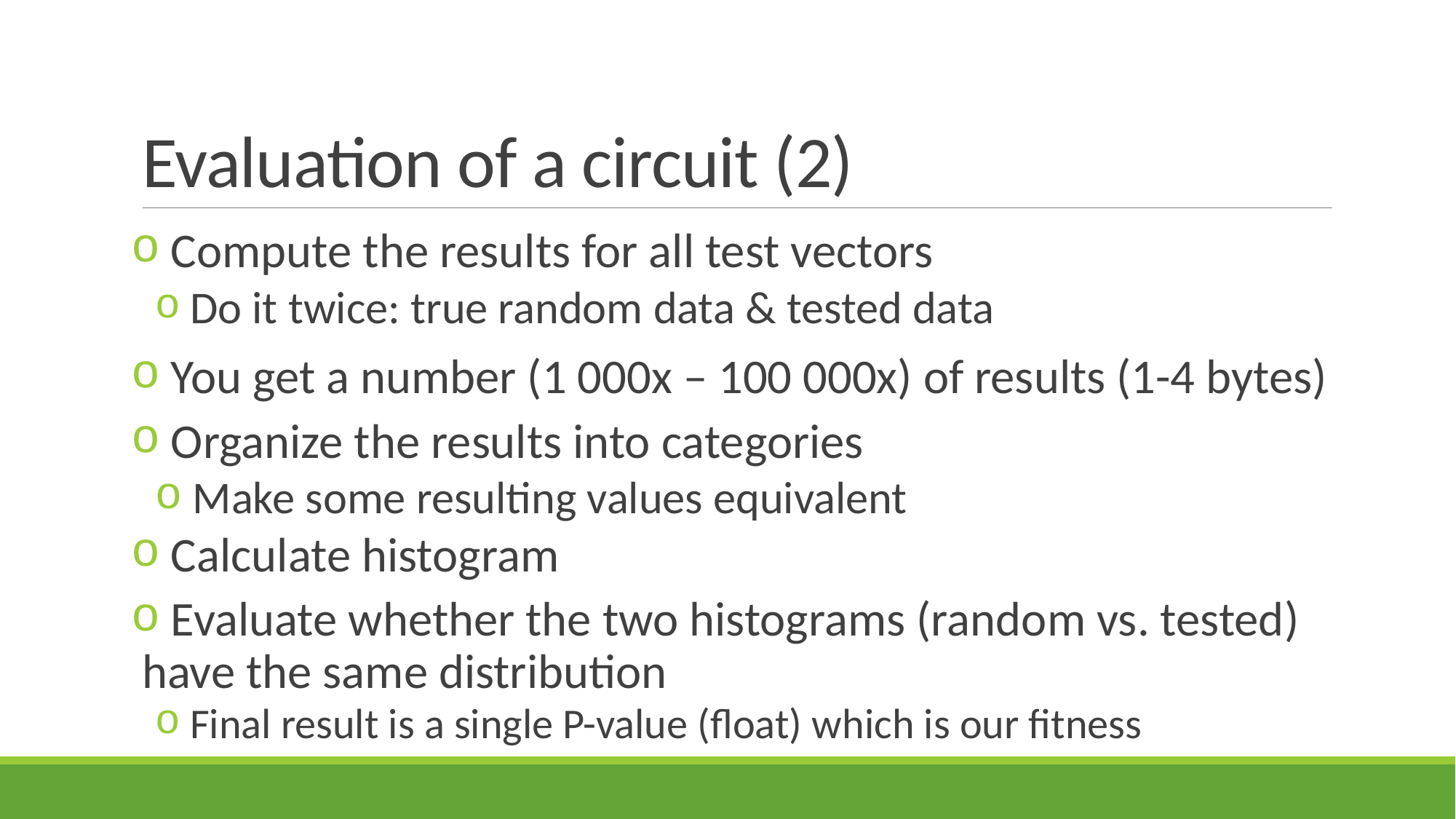

# Evaluation of a circuit (2)
 Compute the results for all test vectors
 Do it twice: true random data & tested data
 You get a number (1 000x – 100 000x) of results (1-4 bytes)
 Organize the results into categories
 Make some resulting values equivalent
 Calculate histogram
 Evaluate whether the two histograms (random vs. tested) have the same distribution
 Final result is a single P-value (float) which is our fitness